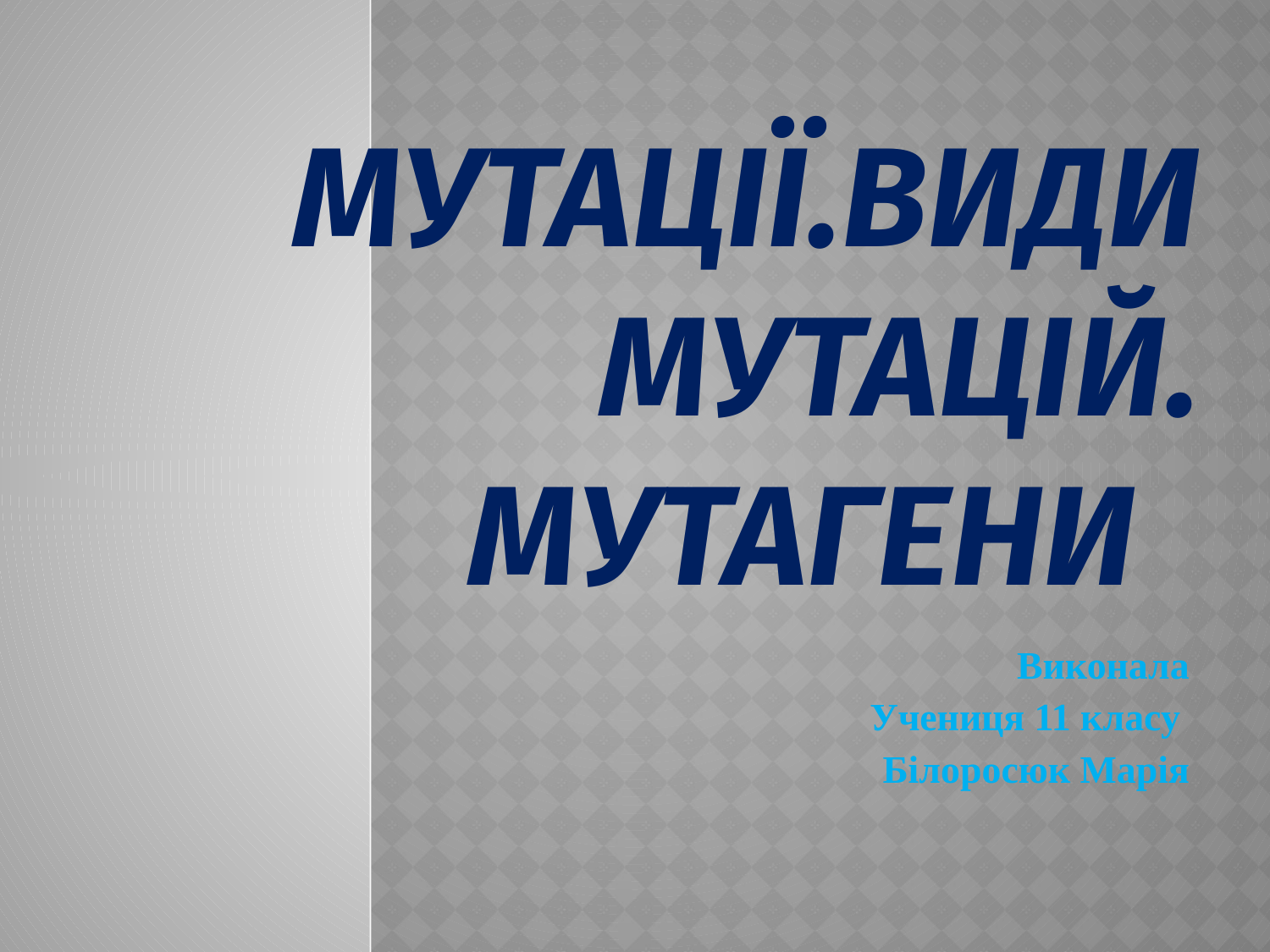

# Мутації.види мутацій. мутагени
Виконала
Учениця 11 класу
 Білоросюк Марія